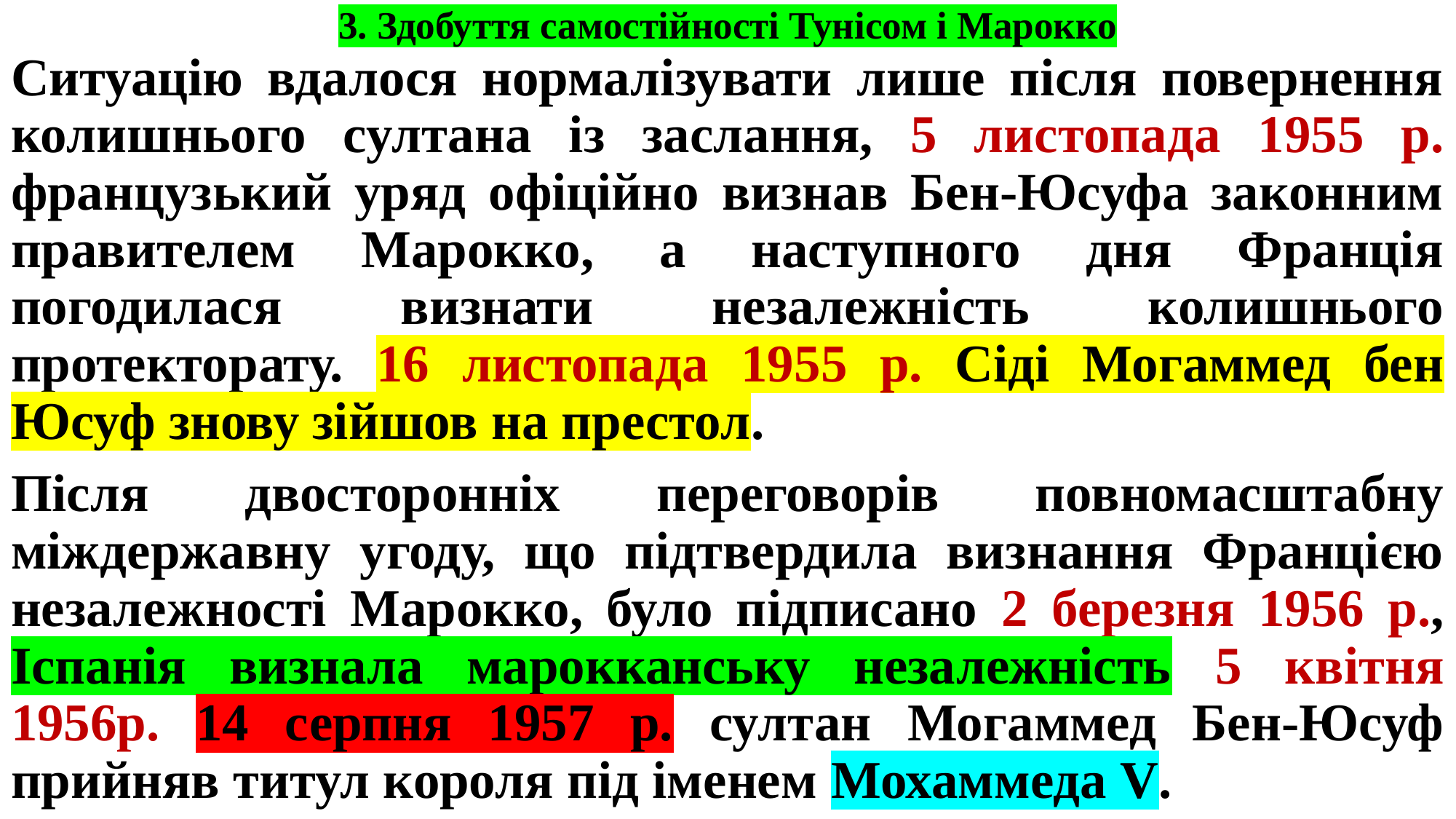

# 3. Здобуття самостійності Тунісом і Марокко
Ситуацію вдалося нормалізувати лише після повернення колишнього султана із заслання, 5 листопада 1955 р. французький уряд офіційно визнав Бен-Юсуфа законним правителем Марокко, а наступного дня Франція погодилася визнати незалежність колишнього протекторату. 16 листопада 1955 р. Сіді Могаммед бен Юсуф знову зійшов на престол.
Після двосторонніх переговорів повномасштабну міждержавну угоду, що підтвердила визнання Францією незалежності Марокко, було підписано 2 березня 1956 р., Іспанія визнала марокканську незалежність 5 квітня 1956р. 14 серпня 1957 р. султан Могаммед Бен-Юсуф прийняв титул короля під іменем Мохаммеда V.